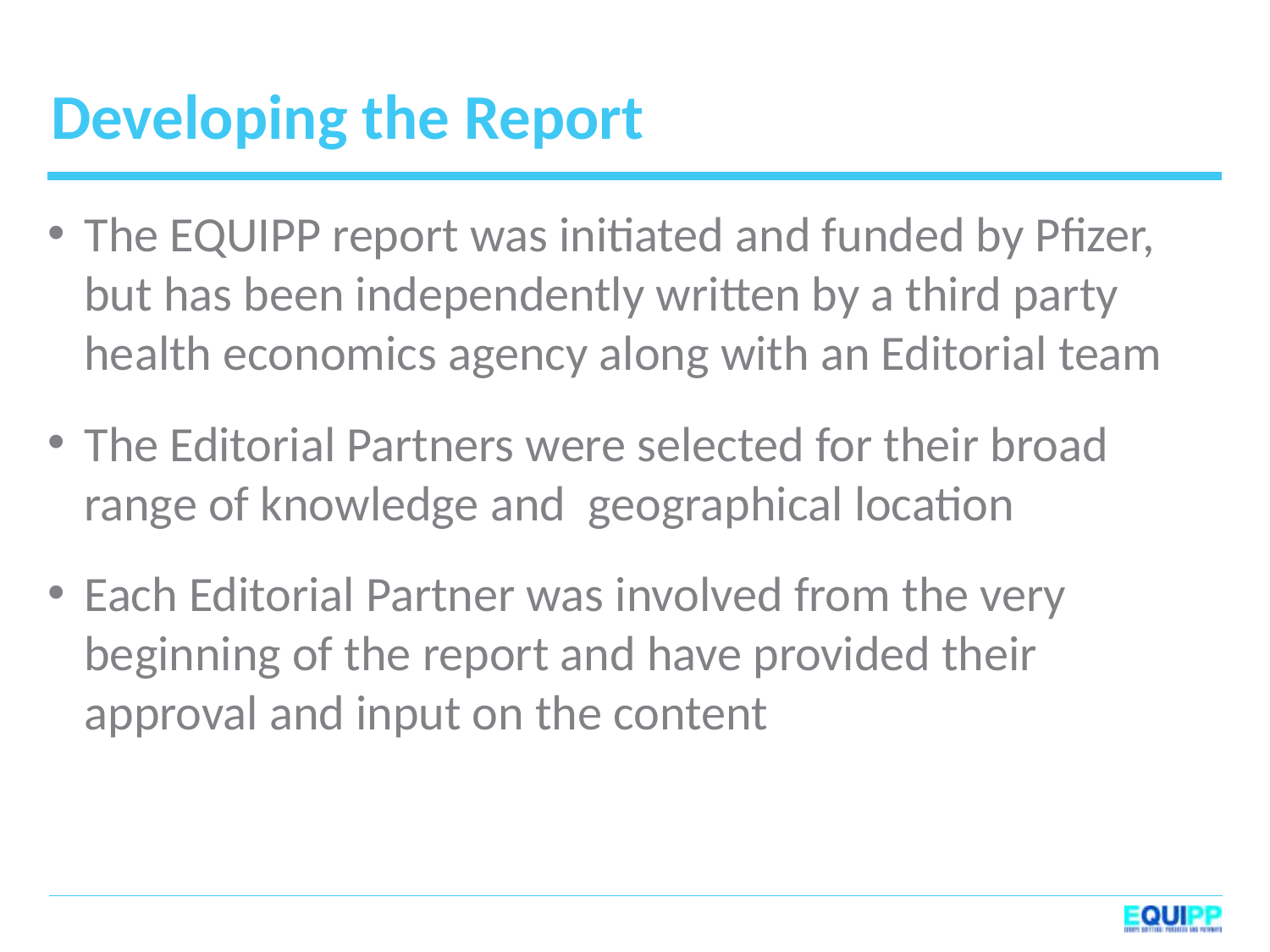

# Developing the Report
The EQUIPP report was initiated and funded by Pfizer, but has been independently written by a third party health economics agency along with an Editorial team
The Editorial Partners were selected for their broad range of knowledge and  geographical location
Each Editorial Partner was involved from the very beginning of the report and have provided their approval and input on the content